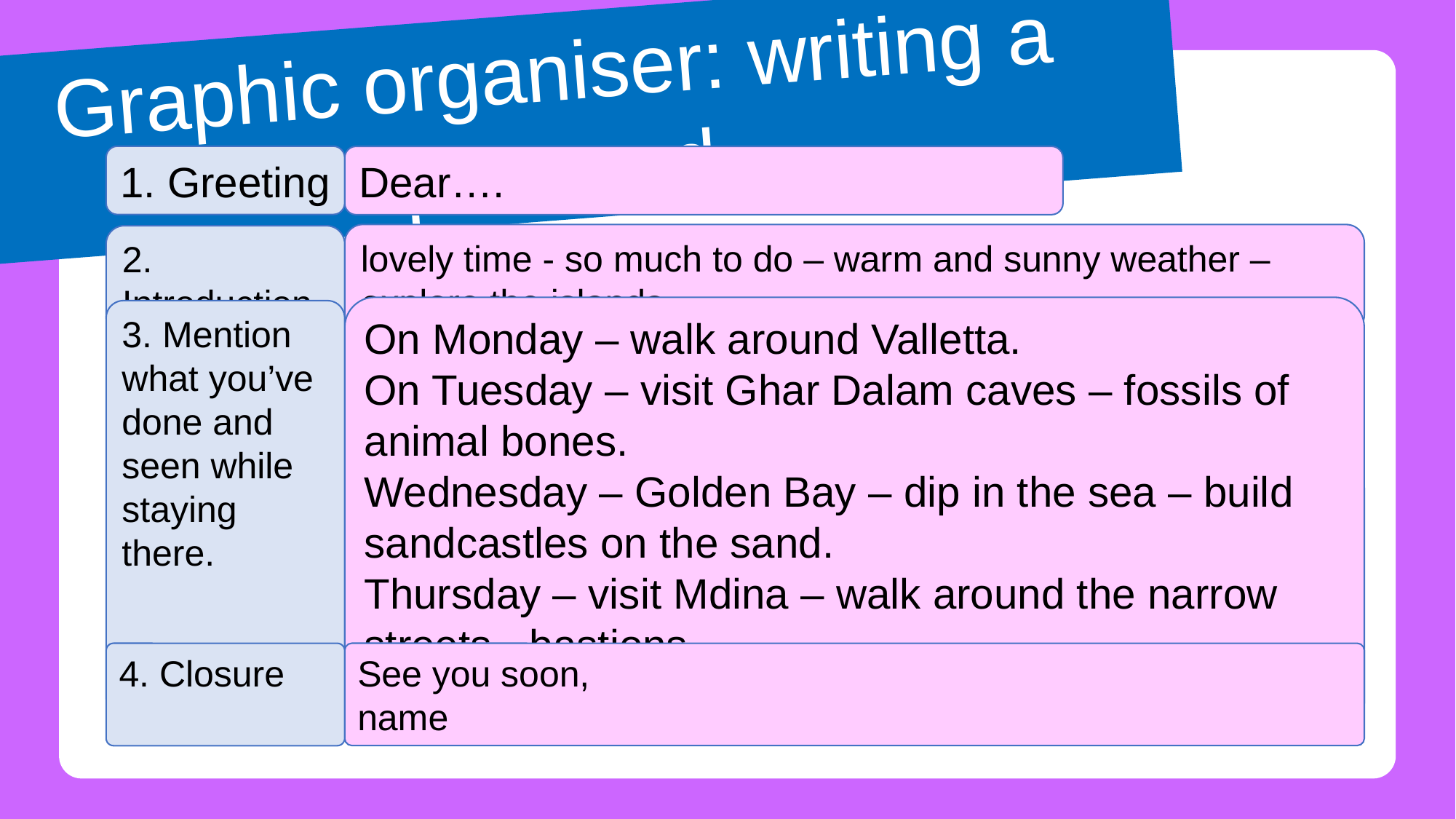

Graphic organiser: writing a postcard

1. Greeting
Dear….
lovely time - so much to do – warm and sunny weather – explore the islands.
2. Introduction
On Monday – walk around Valletta.
On Tuesday – visit Ghar Dalam caves – fossils of animal bones.
Wednesday – Golden Bay – dip in the sea – build sandcastles on the sand.
Thursday – visit Mdina – walk around the narrow streets - bastions
Friday evening – time to go home!
3. Mention what you’ve done and seen while staying there.

4. Closure

See you soon,
name